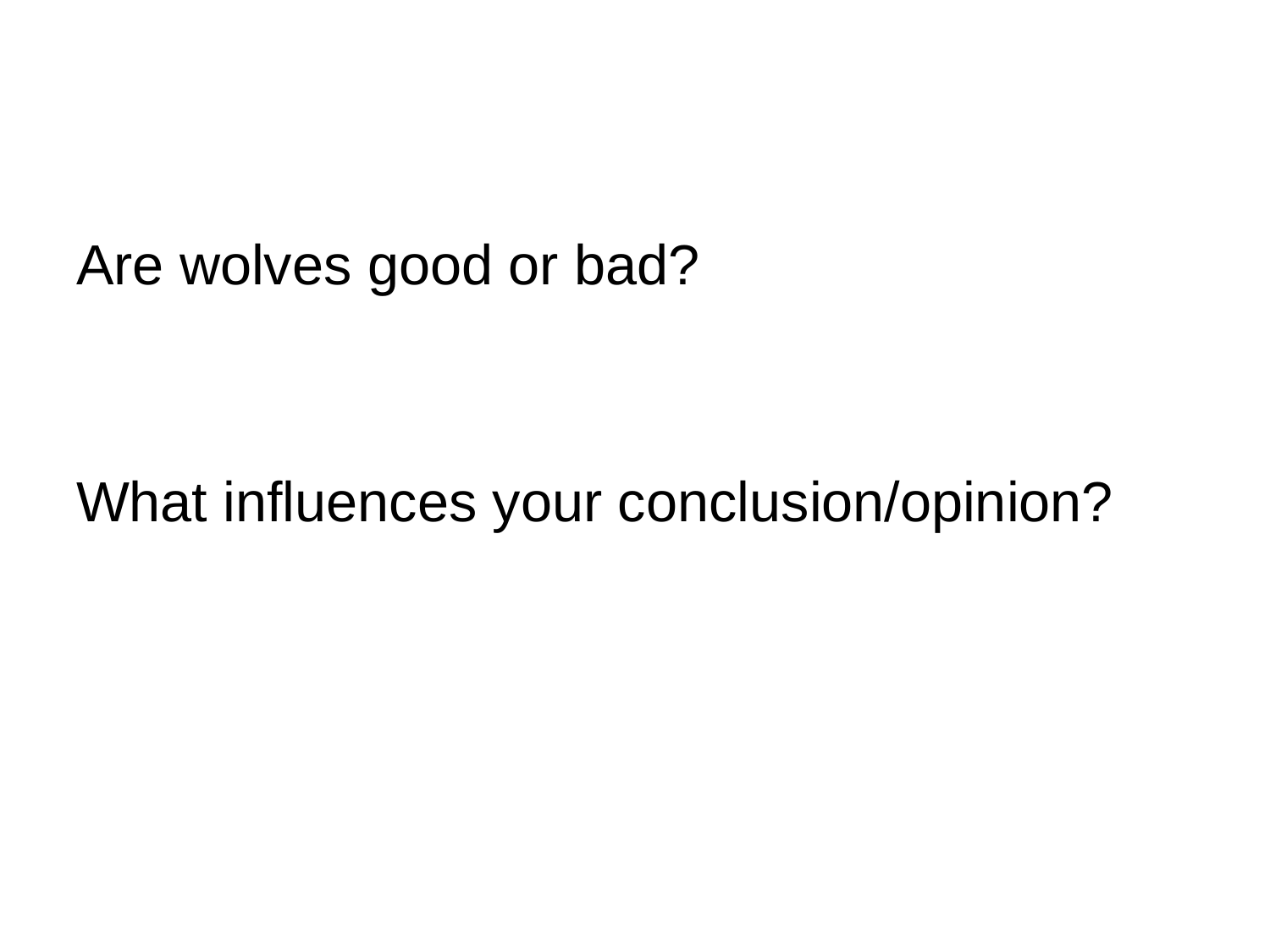

Are wolves good or bad?

What influences your conclusion/opinion?